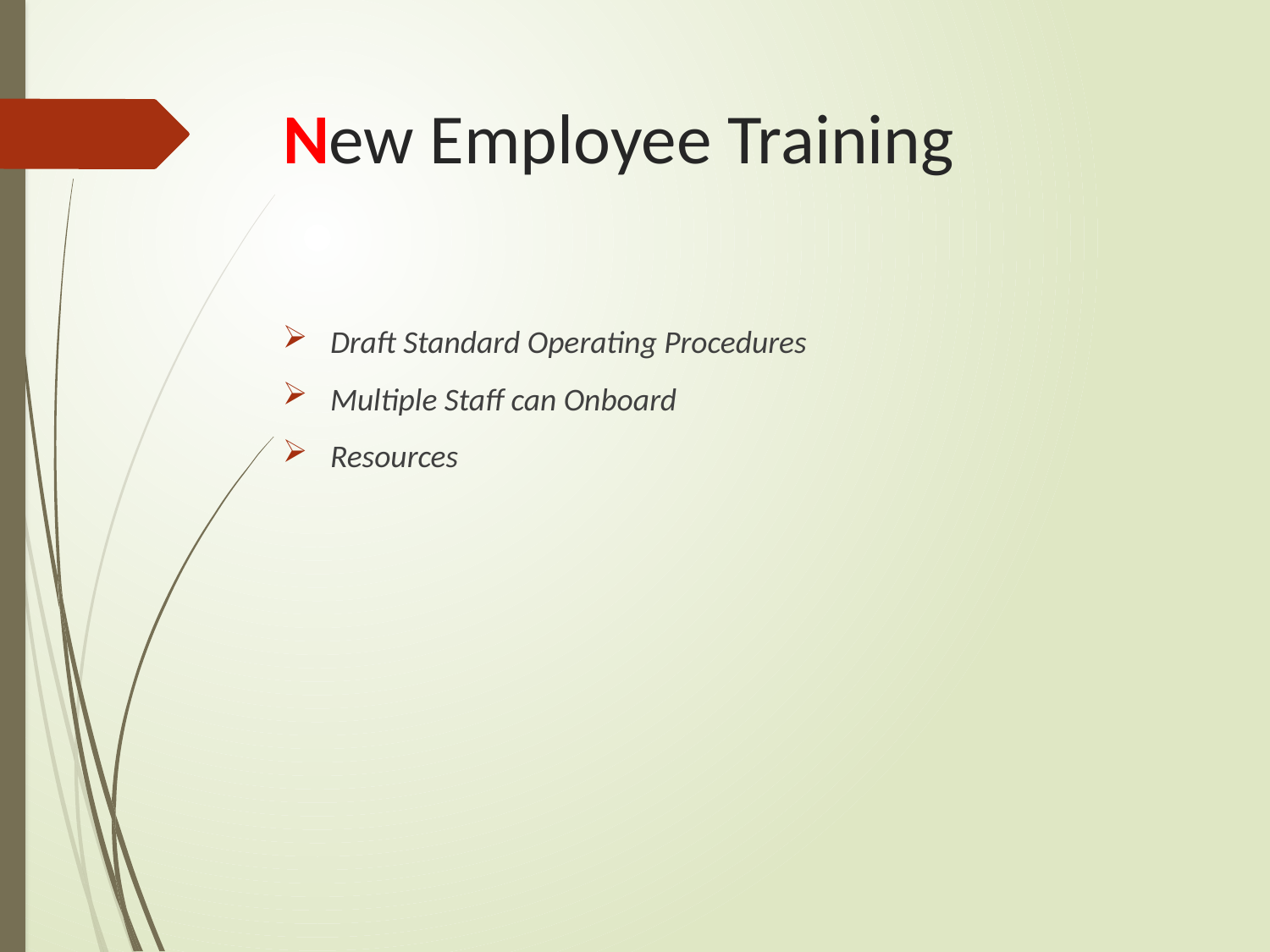

# New Employee Training
Draft Standard Operating Procedures
Multiple Staff can Onboard
Resources